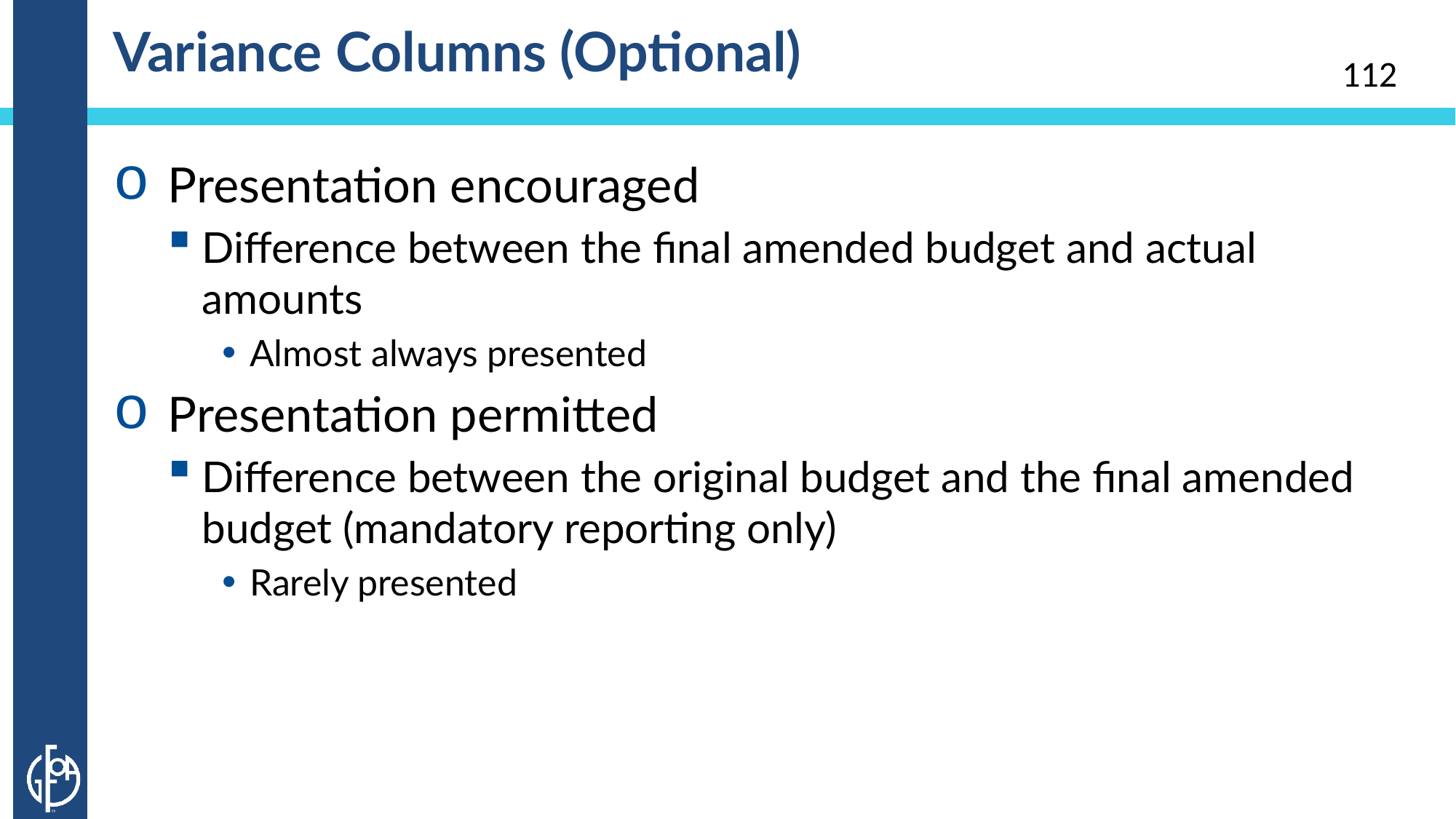

# Variance Columns (Optional)
112
Presentation encouraged
Difference between the final amended budget and actual amounts
Almost always presented
Presentation permitted
Difference between the original budget and the final amended budget (mandatory reporting only)
Rarely presented